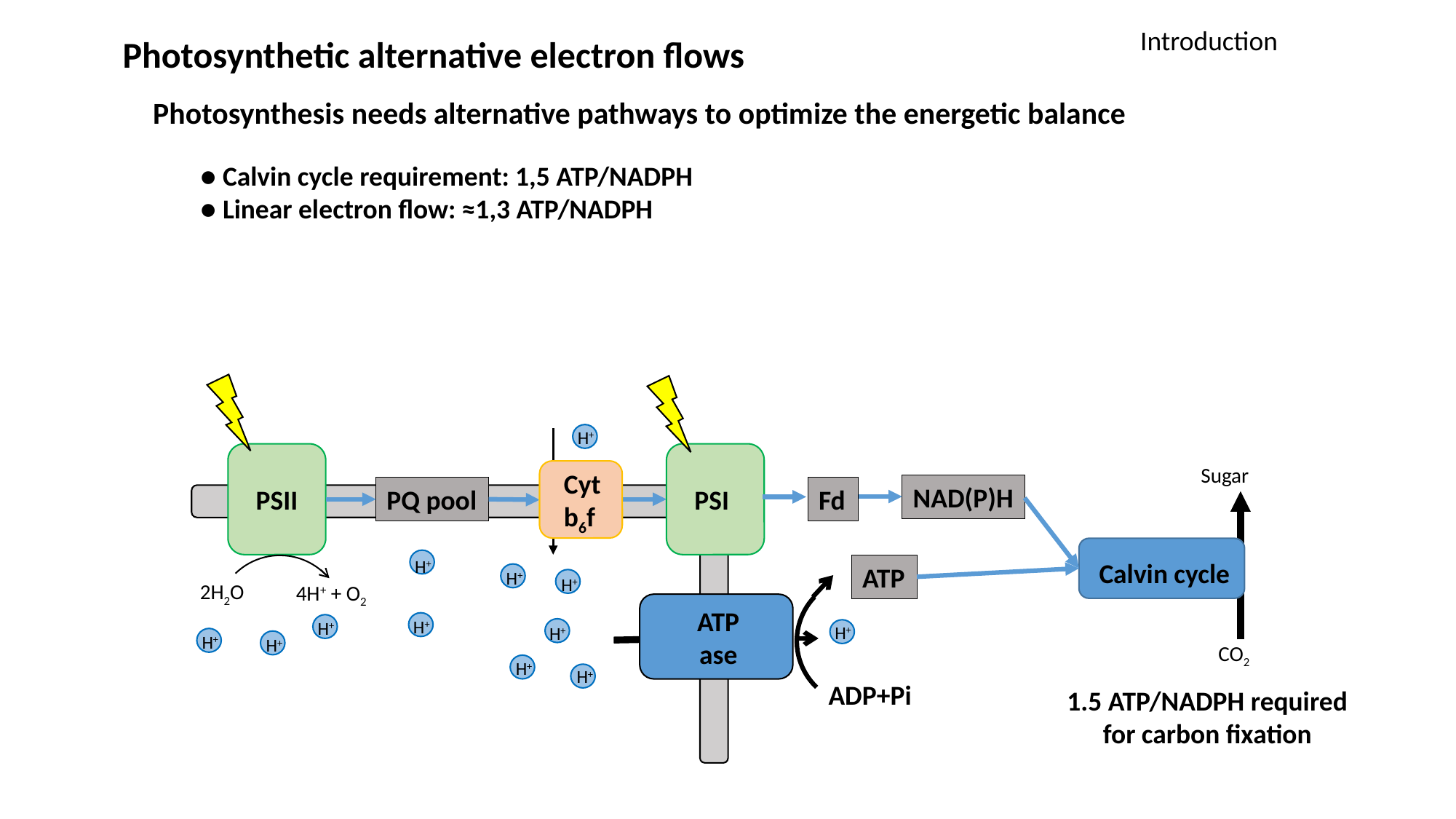

Introduction
Photosynthetic alternative electron flows
Photosynthesis needs alternative pathways to optimize the energetic balance
● Calvin cycle requirement: 1,5 ATP/NADPH
● Linear electron flow: ≈1,3 ATP/NADPH

NAD(P)H
PSII
PQ pool
PSI
Fd
ATP

ATP
ase

2H2O
4H+ + O2

Cyt b6f

ADP+Pi
Sugar

Calvin cycle

CO2
H+

H+
H+
H+
H+
H+
H+

H+
H+
H+
H+
H+
1.5 ATP/NADPH required
for carbon fixation